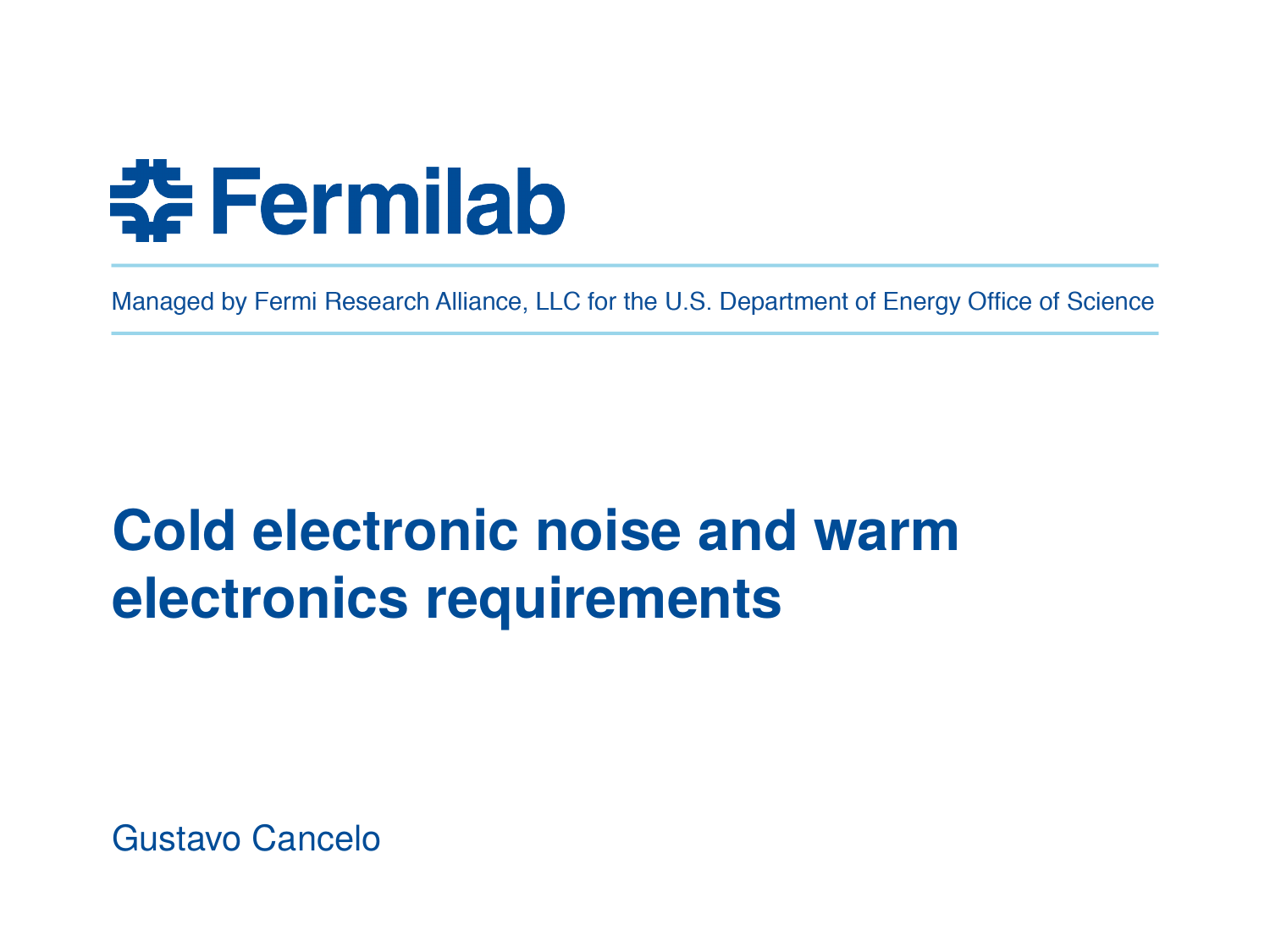

# Cold electronic noise and warm electronics requirements
Gustavo Cancelo